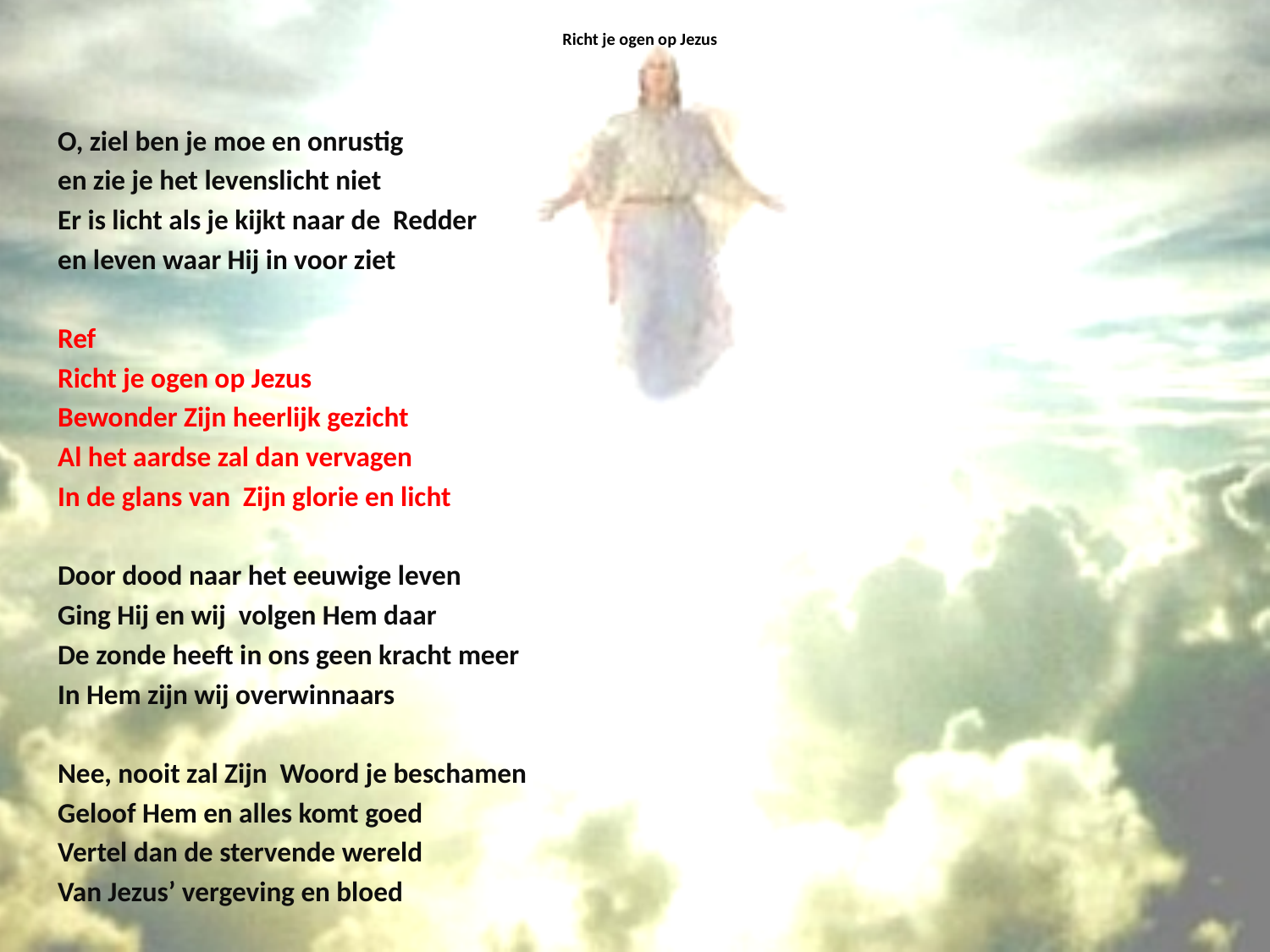

# Richt je ogen op Jezus
O, ziel ben je moe en onrustig
en zie je het levenslicht niet
Er is licht als je kijkt naar de  Redder
en leven waar Hij in voor ziet

Ref
Richt je ogen op Jezus
Bewonder Zijn heerlijk gezicht
Al het aardse zal dan vervagen
In de glans van  Zijn glorie en licht

Door dood naar het eeuwige leven
Ging Hij en wij  volgen Hem daar
De zonde heeft in ons geen kracht meer
In Hem zijn wij overwinnaars

Nee, nooit zal Zijn  Woord je beschamen
Geloof Hem en alles komt goed
Vertel dan de stervende wereld
Van Jezus’ vergeving en bloed